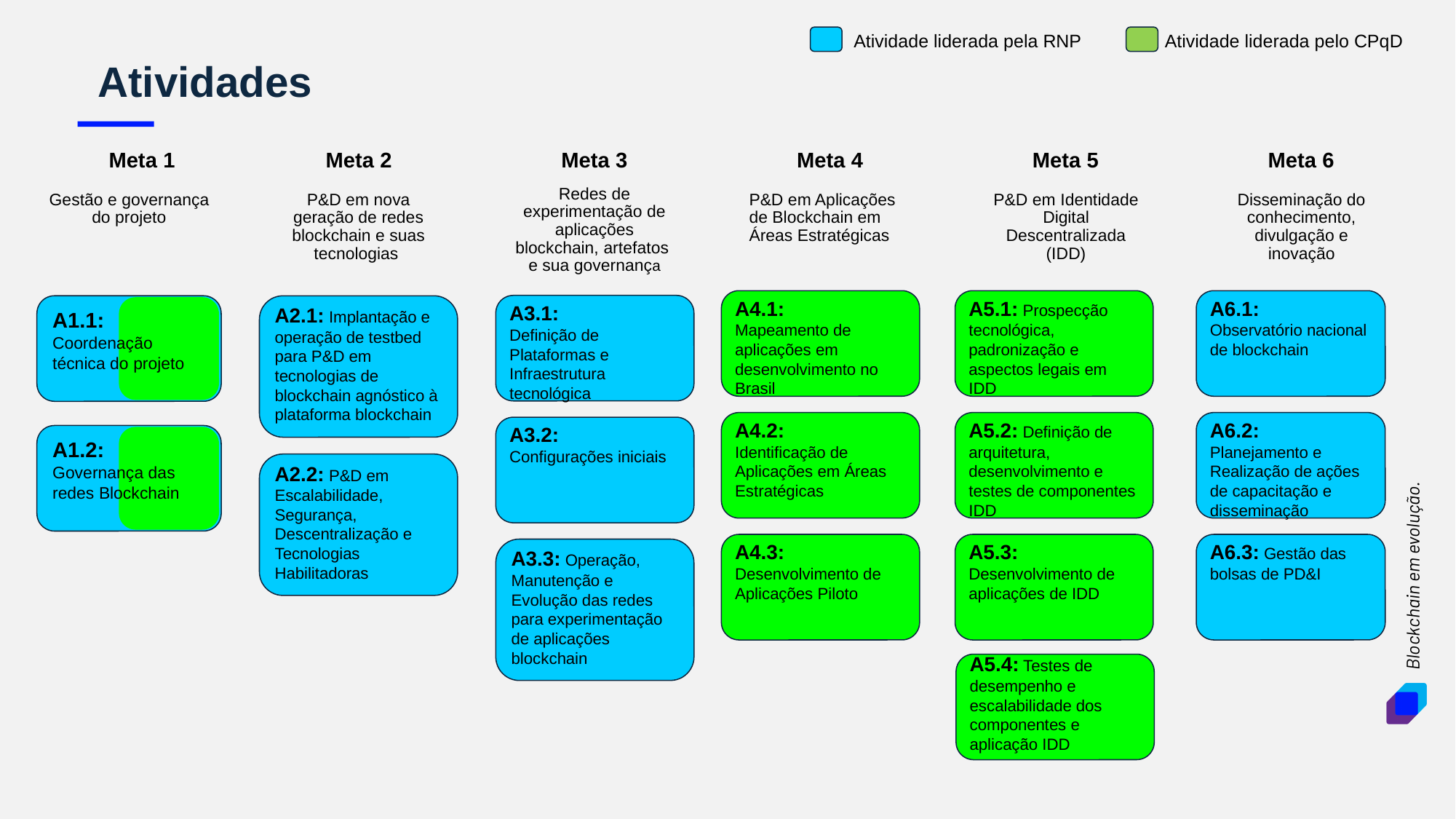

Atividade liderada pela RNP
Atividade liderada pelo CPqD

Atividades
Meta 1
Meta 2
Meta 3
Meta 4
Meta 5
Meta 6
Redes de experimentação de aplicações blockchain, artefatos
e sua governança
Gestão e governança do projeto
P&D em nova geração de redes blockchain e suas tecnologias
P&D em Aplicações de Blockchain em Áreas Estratégicas
P&D em Identidade Digital Descentralizada (IDD)
Disseminação do conhecimento, divulgação e inovação
A5.1: Prospecção tecnológica, padronização e aspectos legais em IDD
A6.1:
Observatório nacional de blockchain
A4.1:
Mapeamento de aplicações em desenvolvimento no Brasil
A3.1:
Definição de Plataformas e Infraestrutura tecnológica

A2.1: Implantação e operação de testbed para P&D em tecnologias de blockchain agnóstico à plataforma blockchain

A1.1: Coordenação técnica do projeto
A5.2: Definição de arquitetura,  desenvolvimento e testes de componentes IDD
A6.2:
Planejamento e Realização de ações de capacitação e disseminação
A4.2:
Identificação de Aplicações em Áreas Estratégicas
A3.2:
Configurações iniciais

A1.2:
Governança das redes Blockchain
A2.2: P&D em Escalabilidade, Segurança, Descentralização e Tecnologias Habilitadoras
A5.3:
Desenvolvimento de aplicações de IDD
A6.3: Gestão das bolsas de PD&I
A4.3:
Desenvolvimento de Aplicações Piloto
A3.3: Operação, Manutenção e Evolução das redes para experimentação de aplicações blockchain
A5.4: Testes de desempenho e escalabilidade dos componentes e aplicação IDD